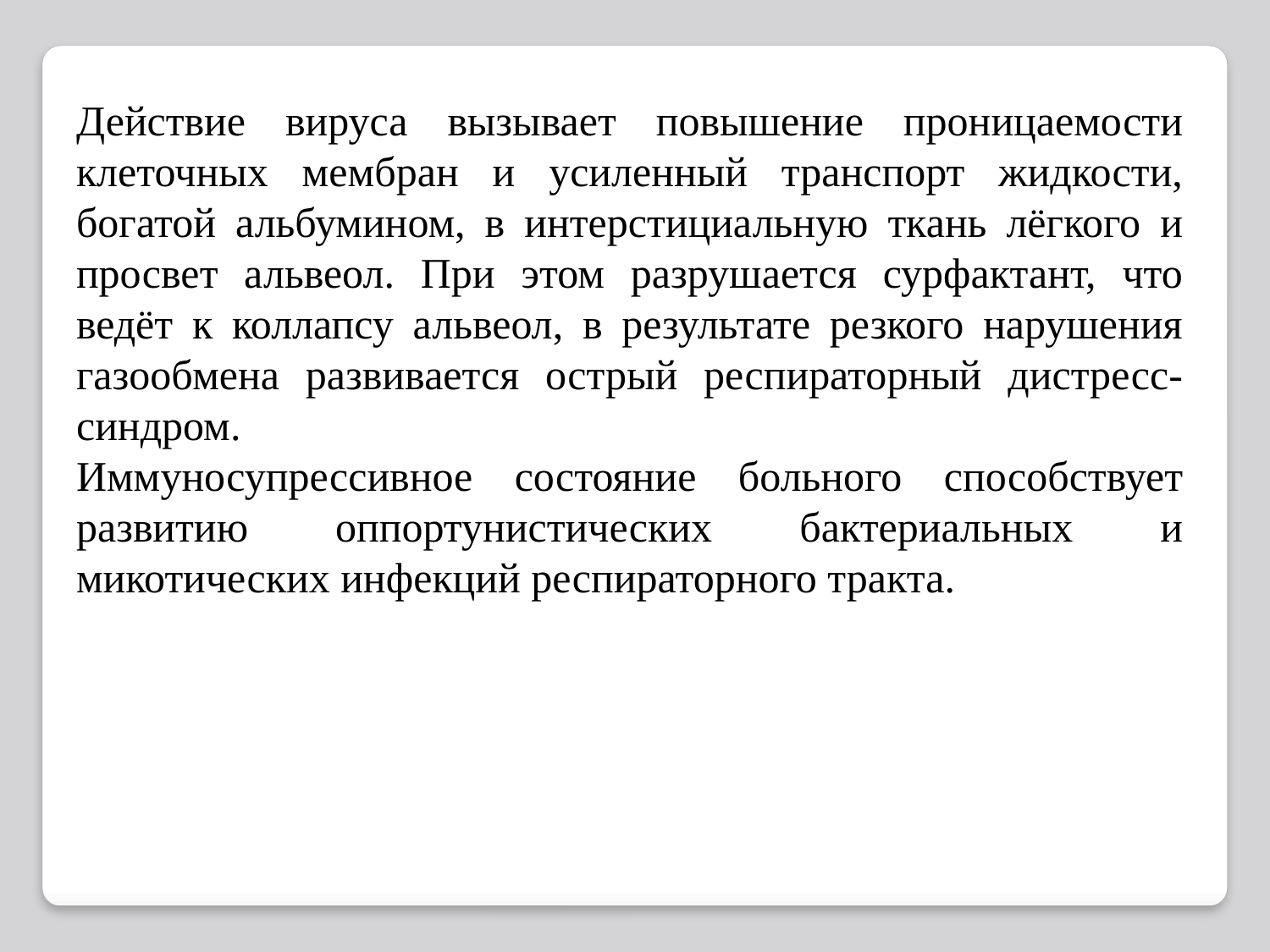

Действие вируса вызывает повышение проницаемости клеточных мембран и усиленный транспорт жидкости, богатой альбумином, в интерстициальную ткань лёгкого и просвет альвеол. При этом разрушается сурфактант, что ведёт к коллапсу альвеол, в результате резкого нарушения газообмена развивается острый респираторный дистресс-синдром.
Иммуносупрессивное состояние больного способствует развитию оппортунистических бактериальных и микотических инфекций респираторного тракта.